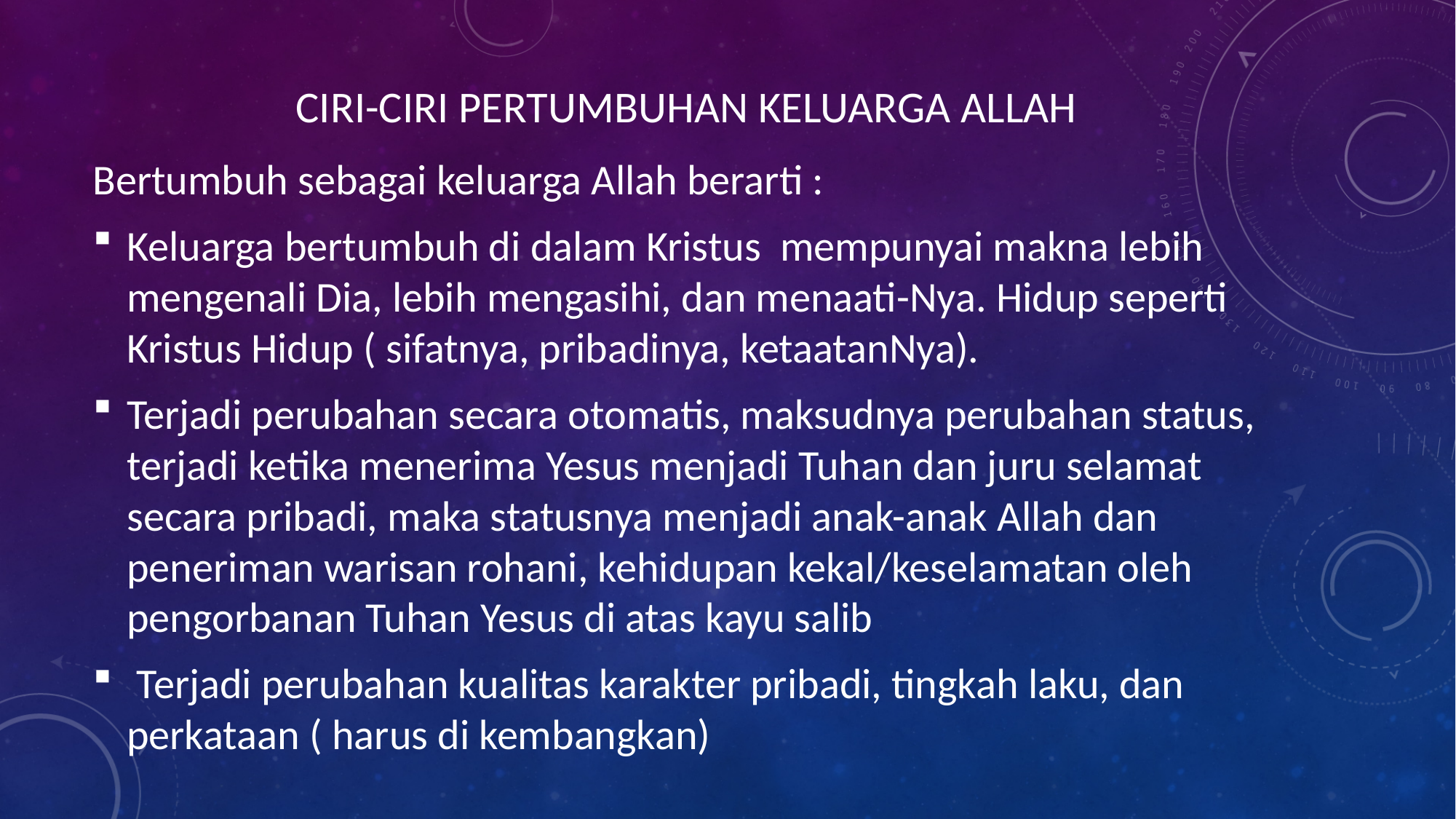

# Ciri-Ciri Pertumbuhan Keluarga Allah
Bertumbuh sebagai keluarga Allah berarti :
Keluarga bertumbuh di dalam Kristus  mempunyai makna lebih mengenali Dia, lebih mengasihi, dan menaati-Nya. Hidup seperti Kristus Hidup ( sifatnya, pribadinya, ketaatanNya).
Terjadi perubahan secara otomatis, maksudnya perubahan status, terjadi ketika menerima Yesus menjadi Tuhan dan juru selamat secara pribadi, maka statusnya menjadi anak-anak Allah dan peneriman warisan rohani, kehidupan kekal/keselamatan oleh pengorbanan Tuhan Yesus di atas kayu salib
 Terjadi perubahan kualitas karakter pribadi, tingkah laku, dan perkataan ( harus di kembangkan)